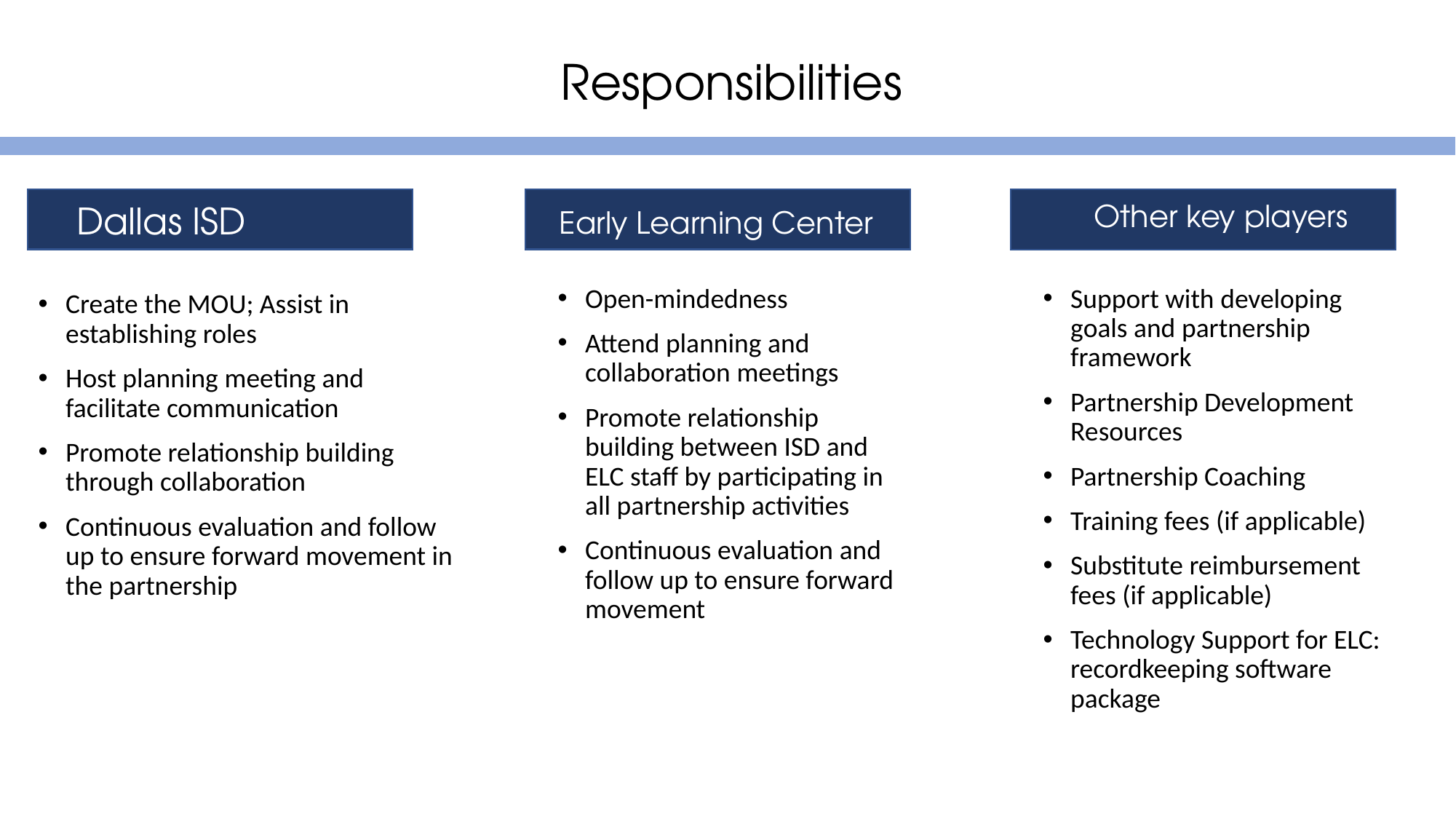

# Responsibilities

Other key players
Dallas ISD
Early Learning Center
Open-mindedness
Attend planning and collaboration meetings
Promote relationship building between ISD and ELC staff by participating in all partnership activities
Continuous evaluation and follow up to ensure forward movement

Support with developing goals and partnership framework
Partnership Development Resources
Partnership Coaching
Training fees (if applicable)
Substitute reimbursement fees (if applicable)
Technology Support for ELC: recordkeeping software package

Create the MOU; Assist in establishing roles
Host planning meeting and facilitate communication
Promote relationship building through collaboration
Continuous evaluation and follow up to ensure forward movement in the partnership